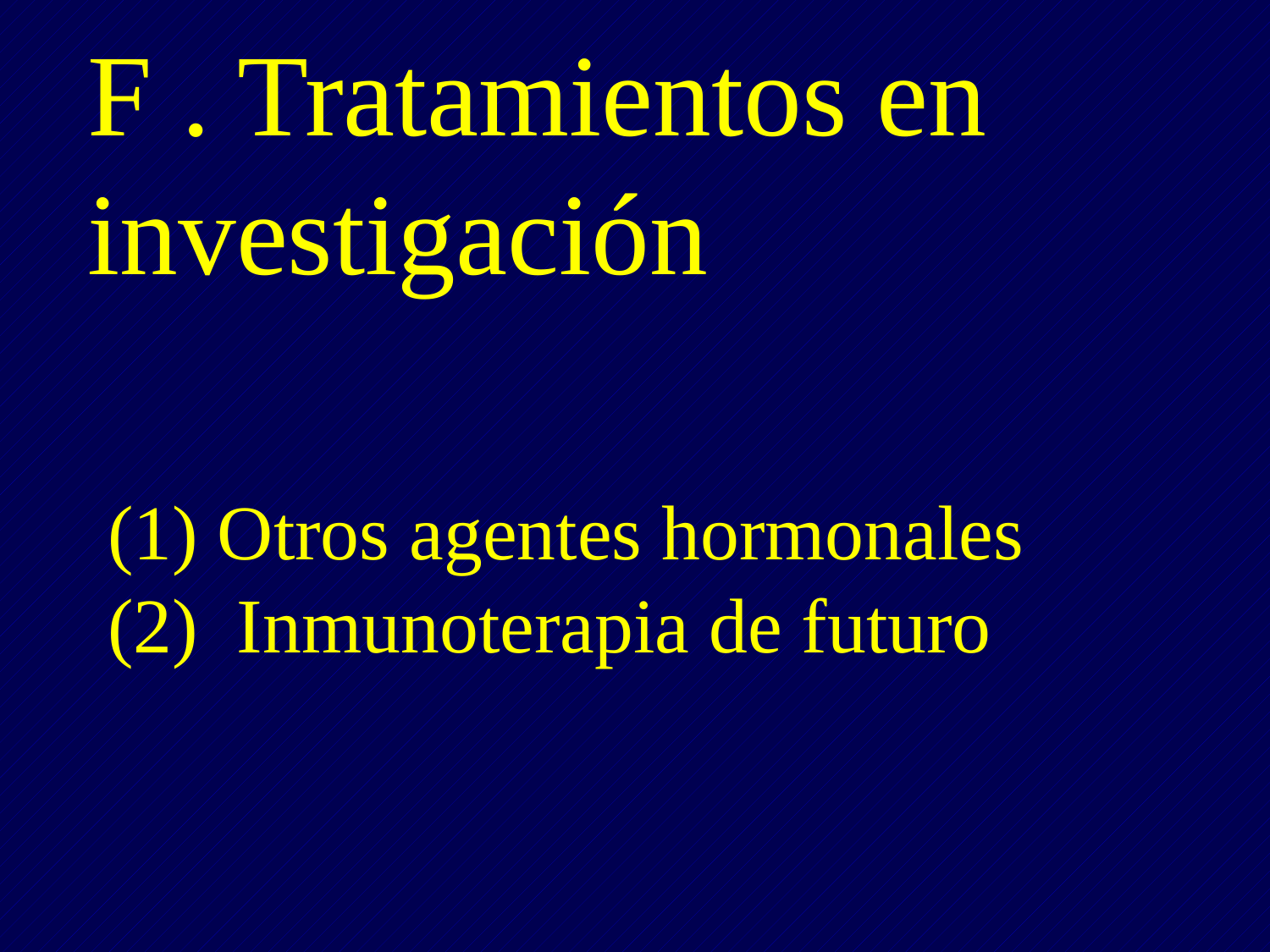

F . Tratamientos en investigación
# (1) Otros agentes hormonales (2)  Inmunoterapia de futuro